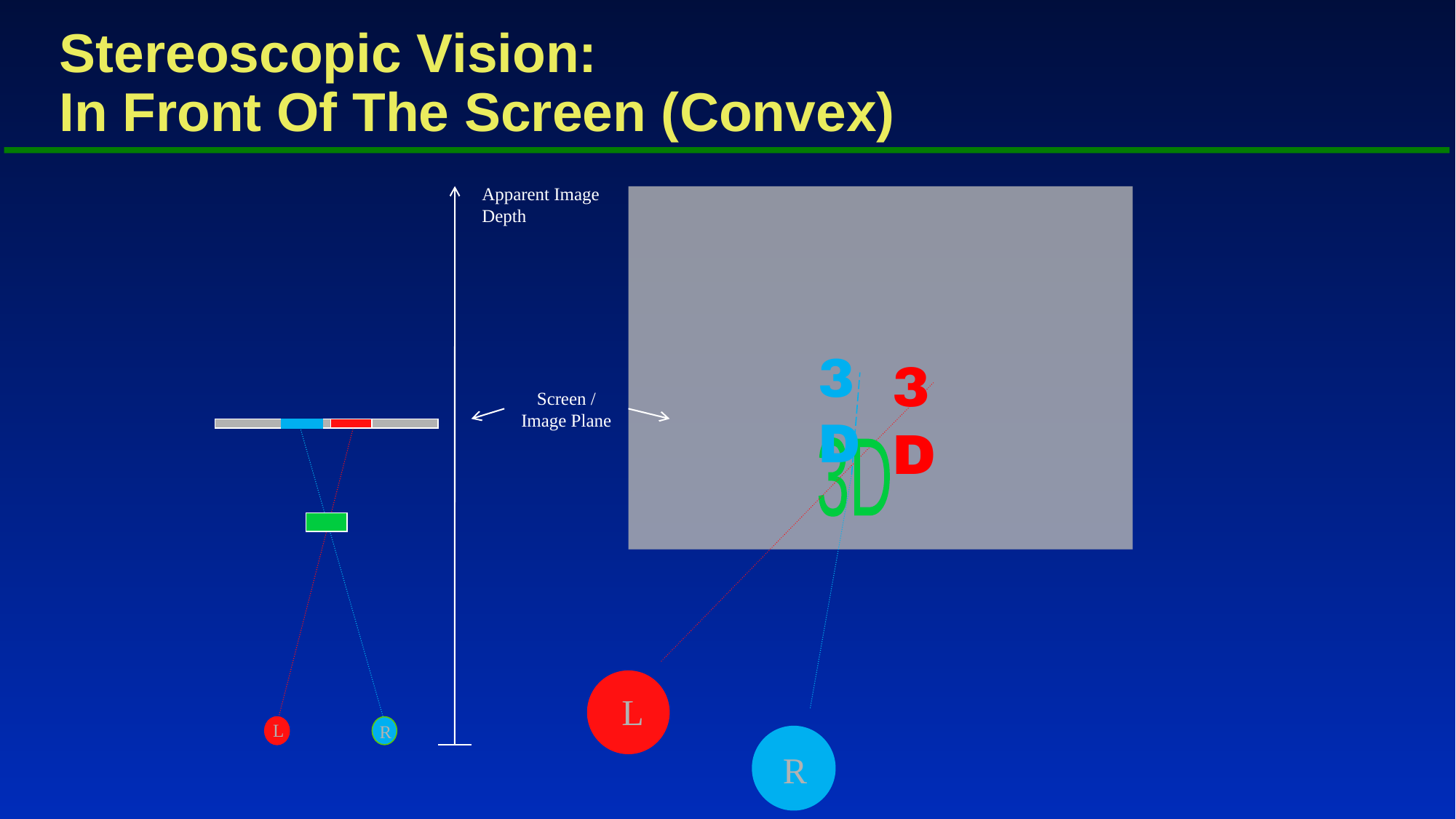

# Stereoscopic Vision: In Front Of The Screen (Convex)
Apparent Image Depth

3D
3D

Screen / Image Plane

3D

L
L
R

R